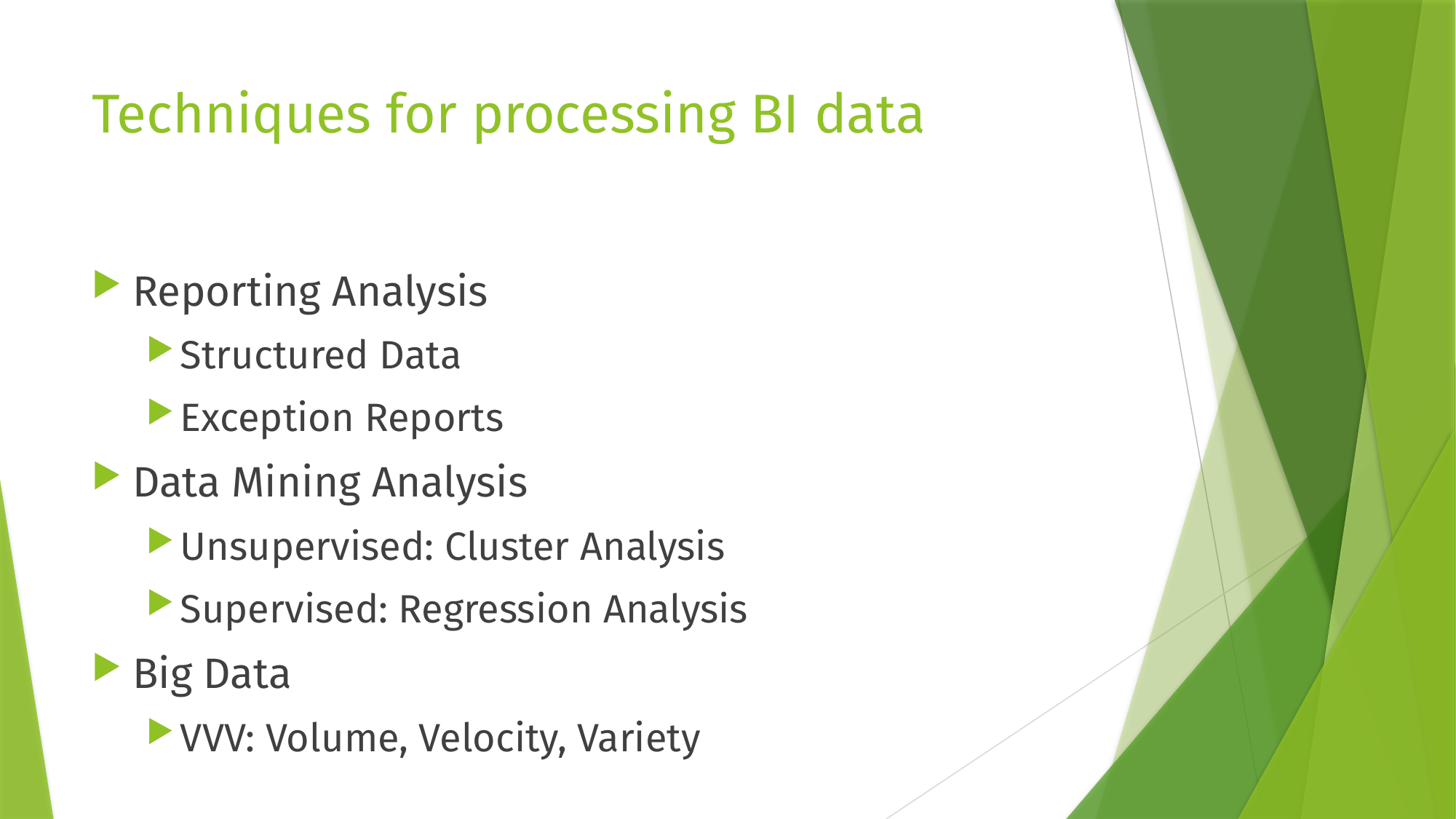

# Techniques for processing BI data
Reporting Analysis
Structured Data
Exception Reports
Data Mining Analysis
Unsupervised: Cluster Analysis
Supervised: Regression Analysis
Big Data
VVV: Volume, Velocity, Variety